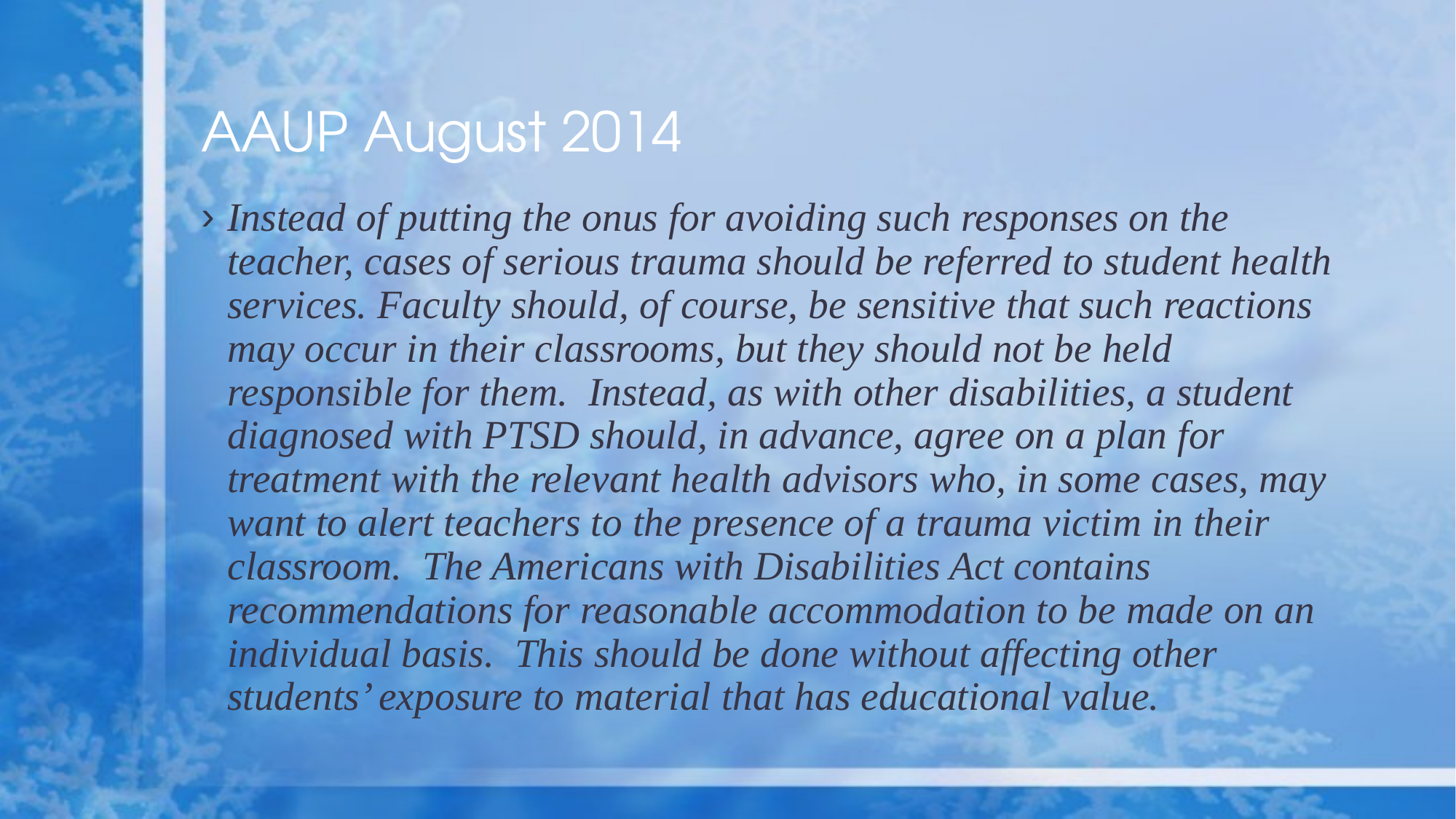

# AAUP August 2014
Instead of putting the onus for avoiding such responses on the teacher, cases of serious trauma should be referred to student health services. Faculty should, of course, be sensitive that such reactions may occur in their classrooms, but they should not be held responsible for them.  Instead, as with other disabilities, a student diagnosed with PTSD should, in advance, agree on a plan for treatment with the relevant health advisors who, in some cases, may want to alert teachers to the presence of a trauma victim in their classroom.  The Americans with Disabilities Act contains recommendations for reasonable accommodation to be made on an individual basis.  This should be done without affecting other students’ exposure to material that has educational value.